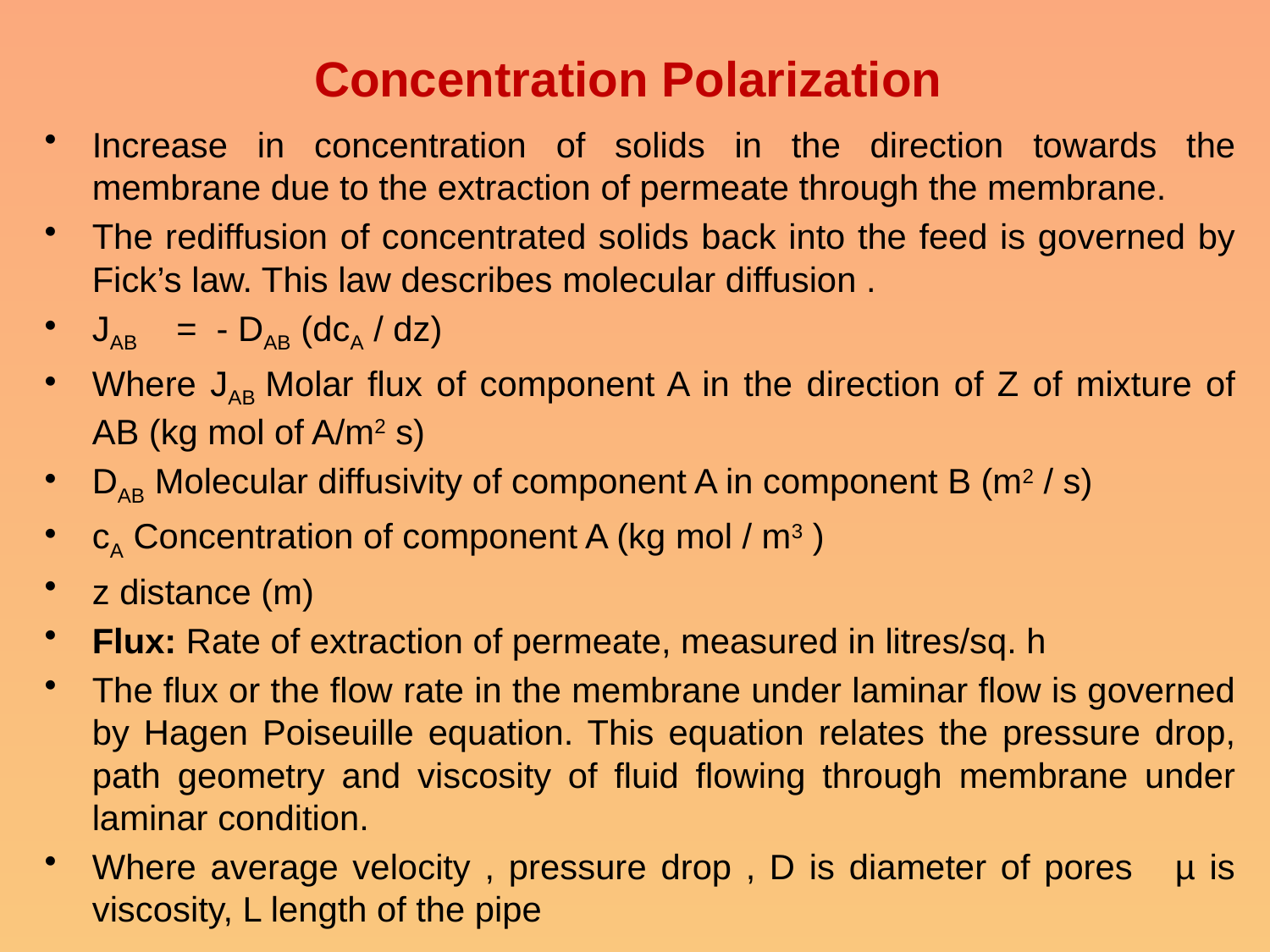

# Concentration Polarization
Increase in concentration of solids in the direction towards the membrane due to the extraction of permeate through the membrane.
The rediffusion of concentrated solids back into the feed is governed by Fick’s law. This law describes molecular diffusion .
JAB    =  - DAB (dcA / dz)
Where JAB Molar flux of component A in the direction of Z of mixture of AB (kg mol of A/m2 s)
DAB Molecular diffusivity of component A in component B (m2 / s)
cA Concentration of component A (kg mol / m3 )
z distance (m)
Flux: Rate of extraction of permeate, measured in litres/sq. h
The flux or the flow rate in the membrane under laminar flow is governed by Hagen Poiseuille equation. This equation relates the pressure drop, path geometry and viscosity of fluid flowing through membrane under laminar condition.
Where average velocity , pressure drop , D is diameter of pores   µ is viscosity, L length of the pipe